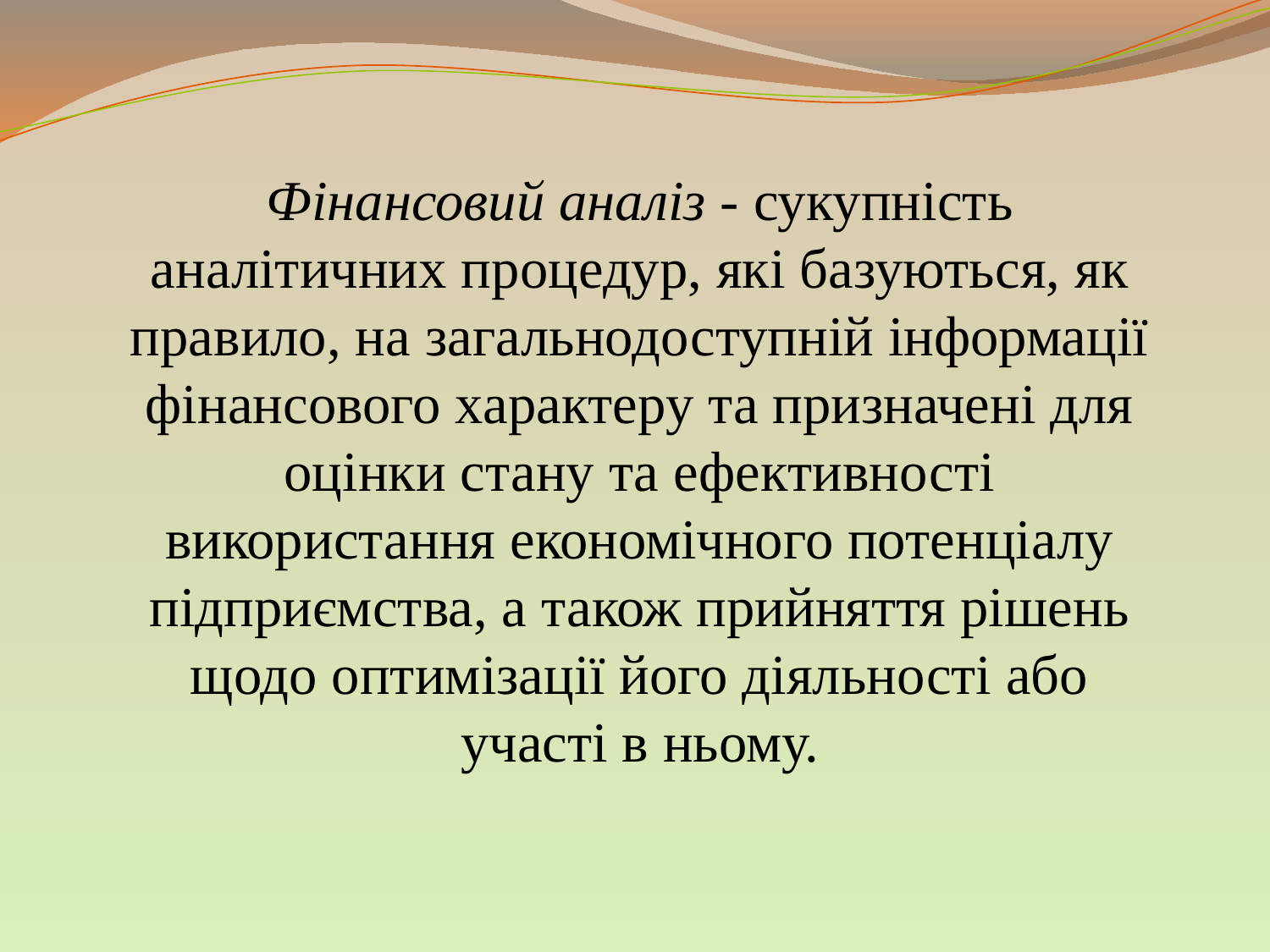

Фінансовий аналіз - сукупність аналітичних процедур, які базуються, як правило, на загальнодоступній інформації фінансового характеру та призначені для оцінки стану та ефективності використання економічного потенціалу підприємства, а також прийняття рішень щодо оптимізації його діяльності або участі в ньому.